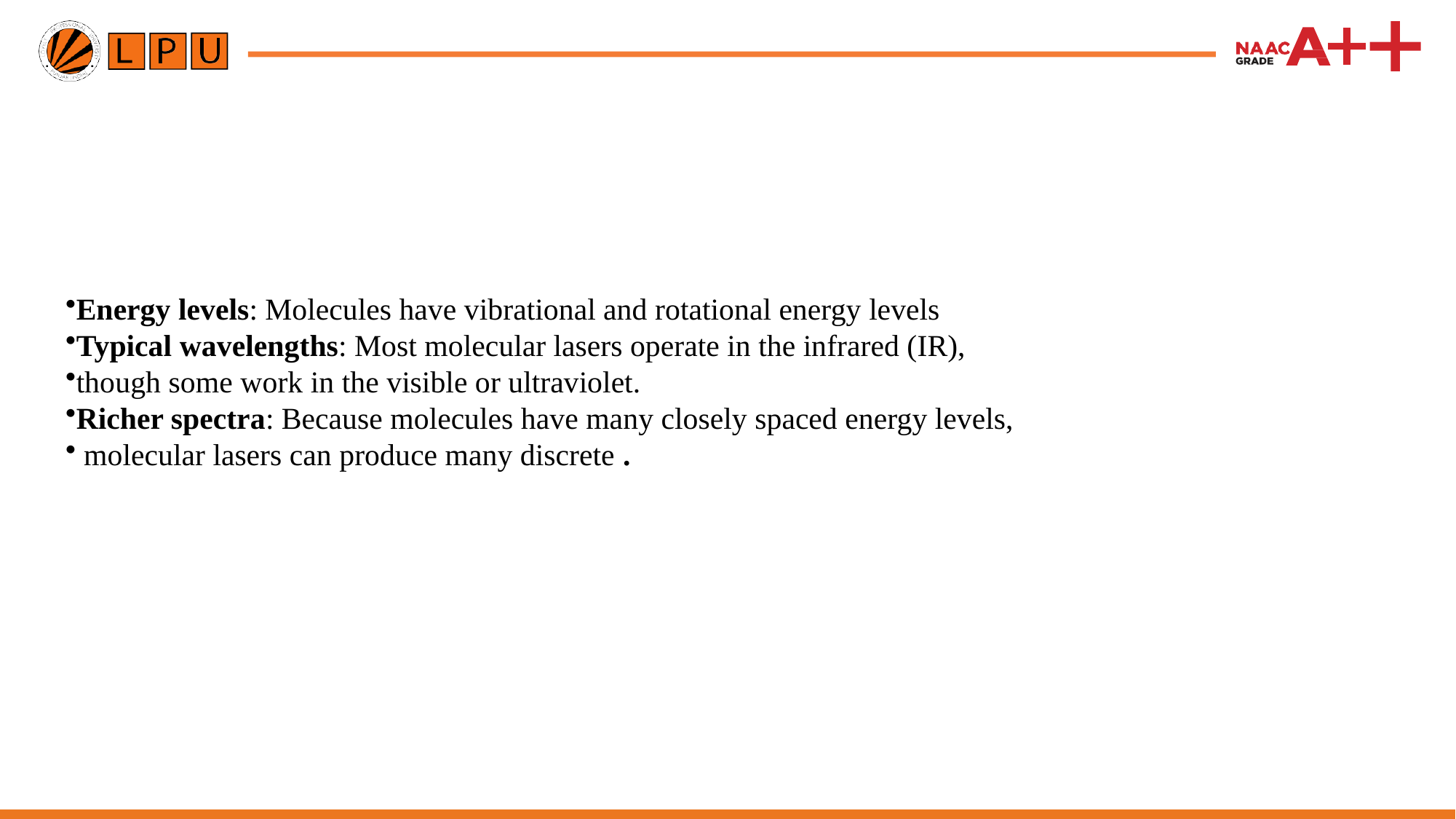

Energy levels: Molecules have vibrational and rotational energy levels
Typical wavelengths: Most molecular lasers operate in the infrared (IR),
though some work in the visible or ultraviolet.
Richer spectra: Because molecules have many closely spaced energy levels,
 molecular lasers can produce many discrete .